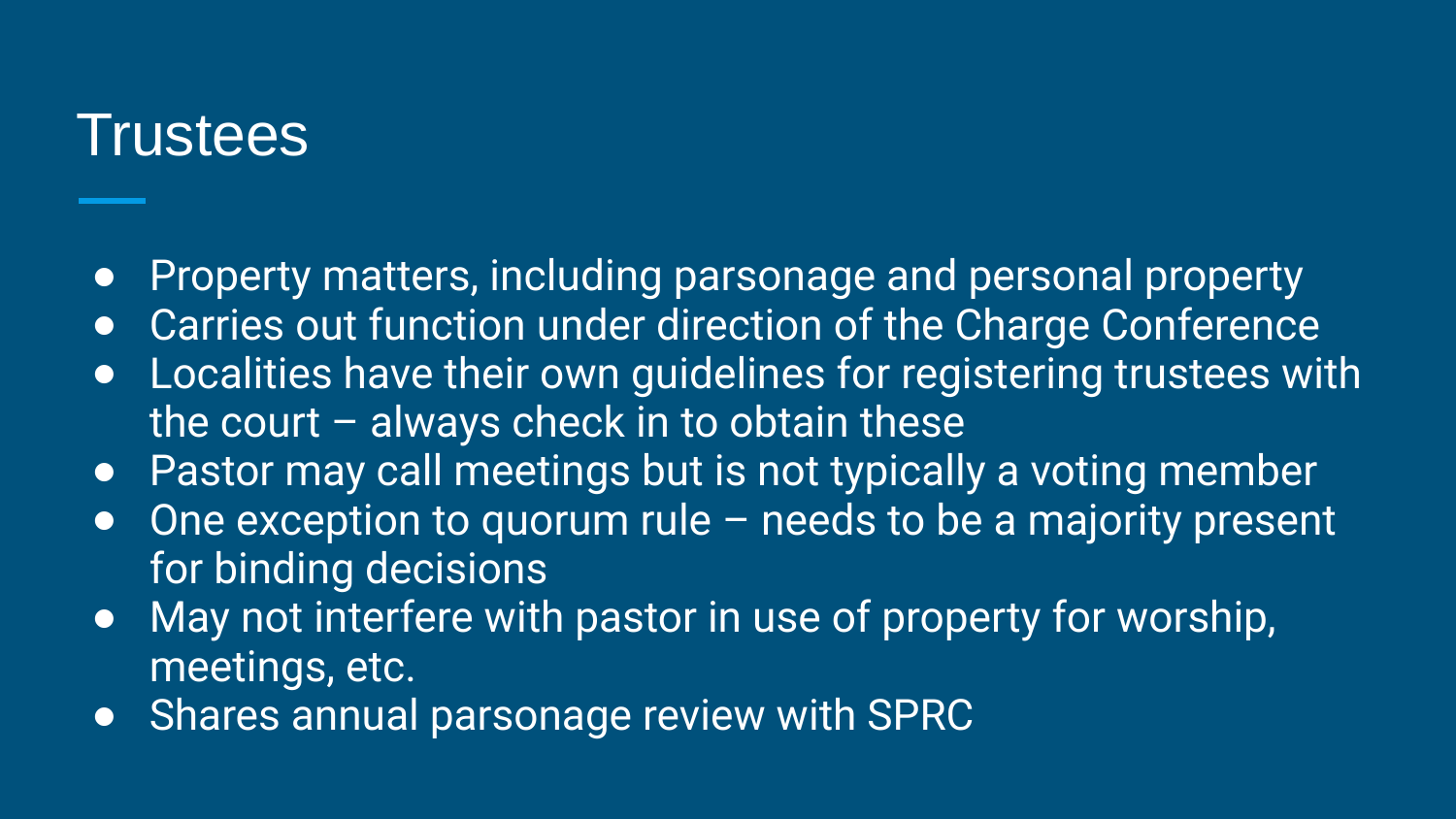

# Trustees
Property matters, including parsonage and personal property
Carries out function under direction of the Charge Conference
Localities have their own guidelines for registering trustees with the court – always check in to obtain these
Pastor may call meetings but is not typically a voting member
One exception to quorum rule – needs to be a majority present for binding decisions
May not interfere with pastor in use of property for worship, meetings, etc.
Shares annual parsonage review with SPRC